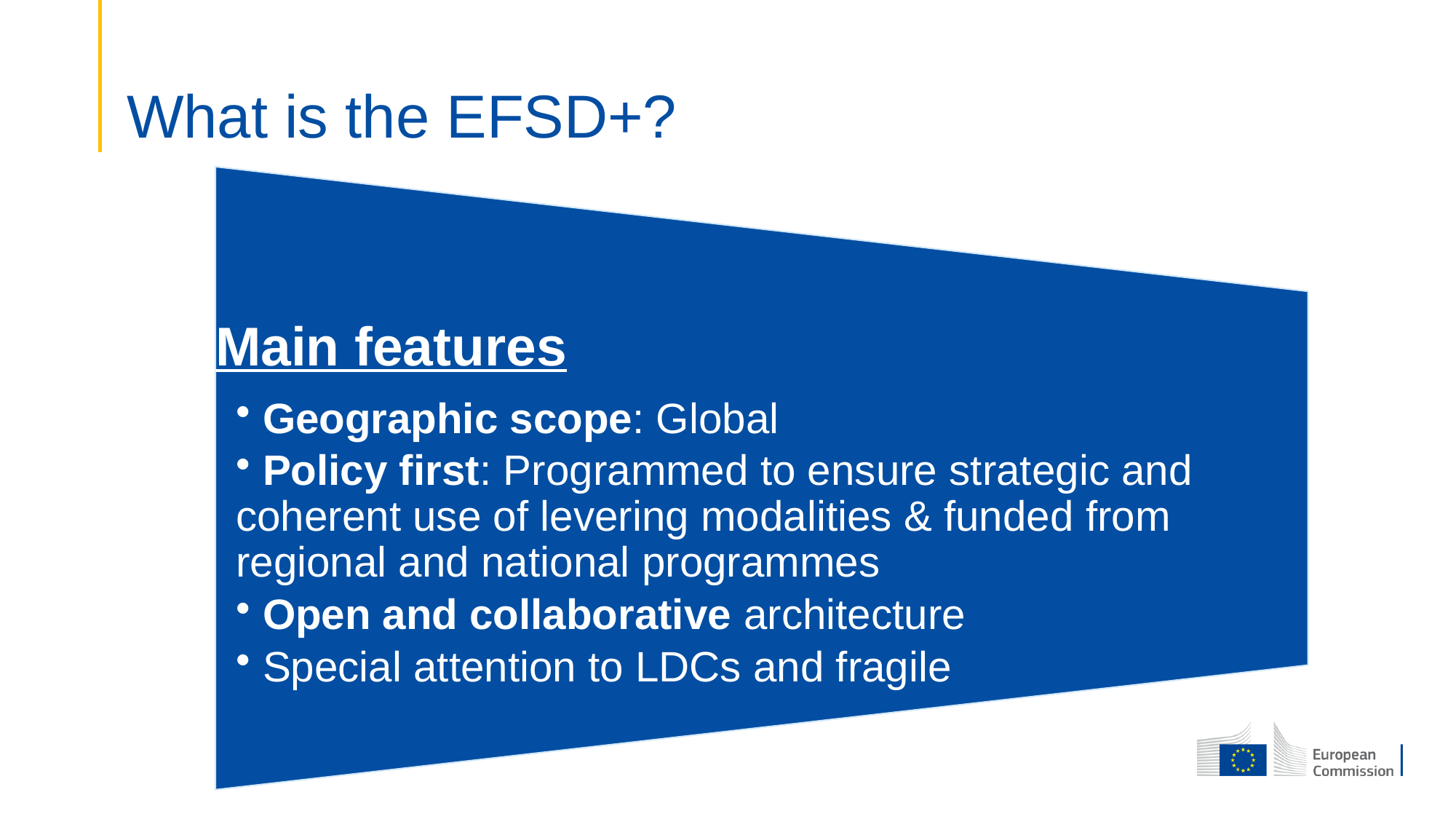

# What is the EFSD+?
Main features
 Geographic scope: Global
 Policy first: Programmed to ensure strategic and coherent use of levering modalities & funded from regional and national programmes
 Open and collaborative architecture
 Special attention to LDCs and fragile